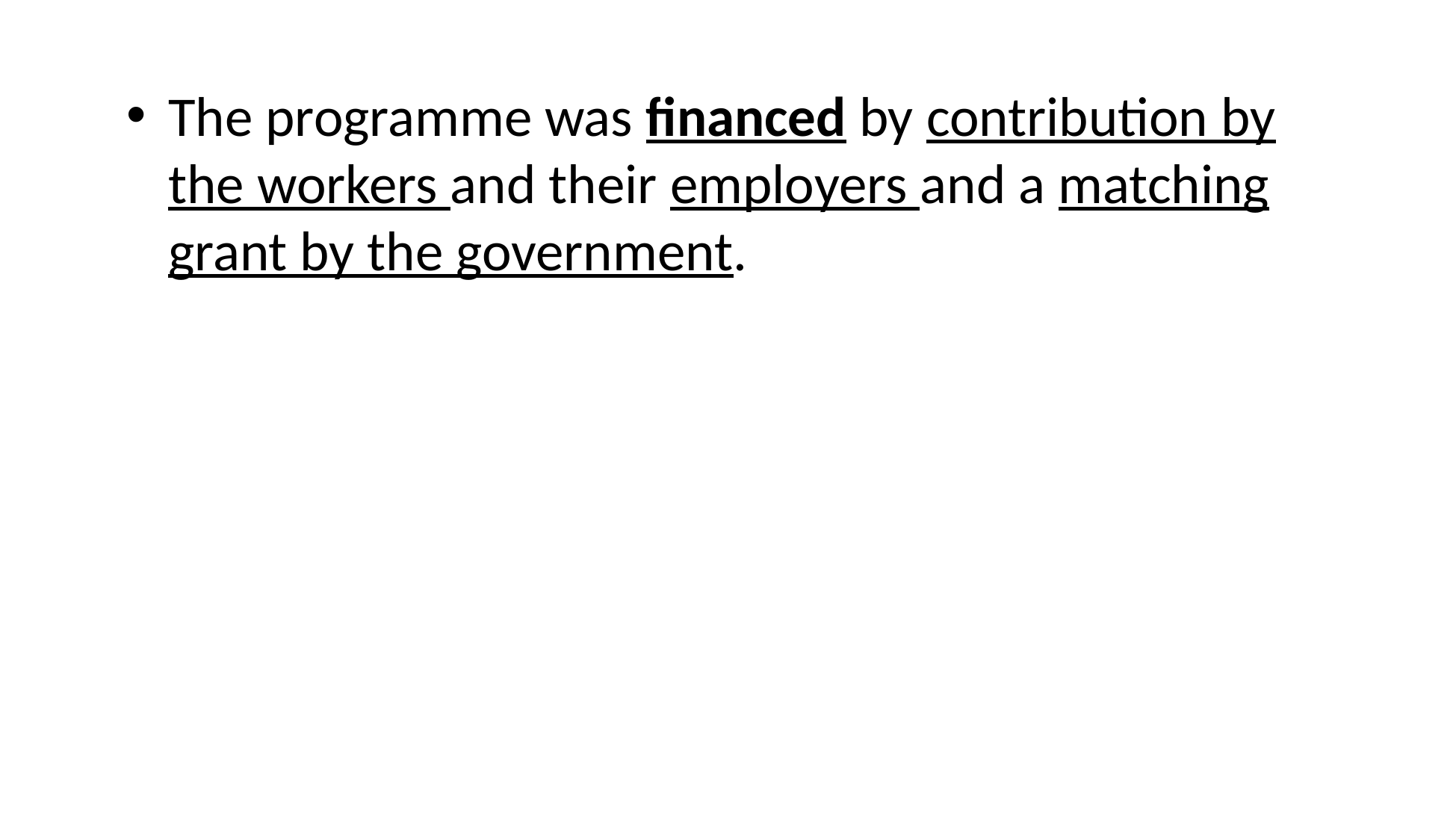

The programme was financed by contribution by the workers and their employers and a matching grant by the government.